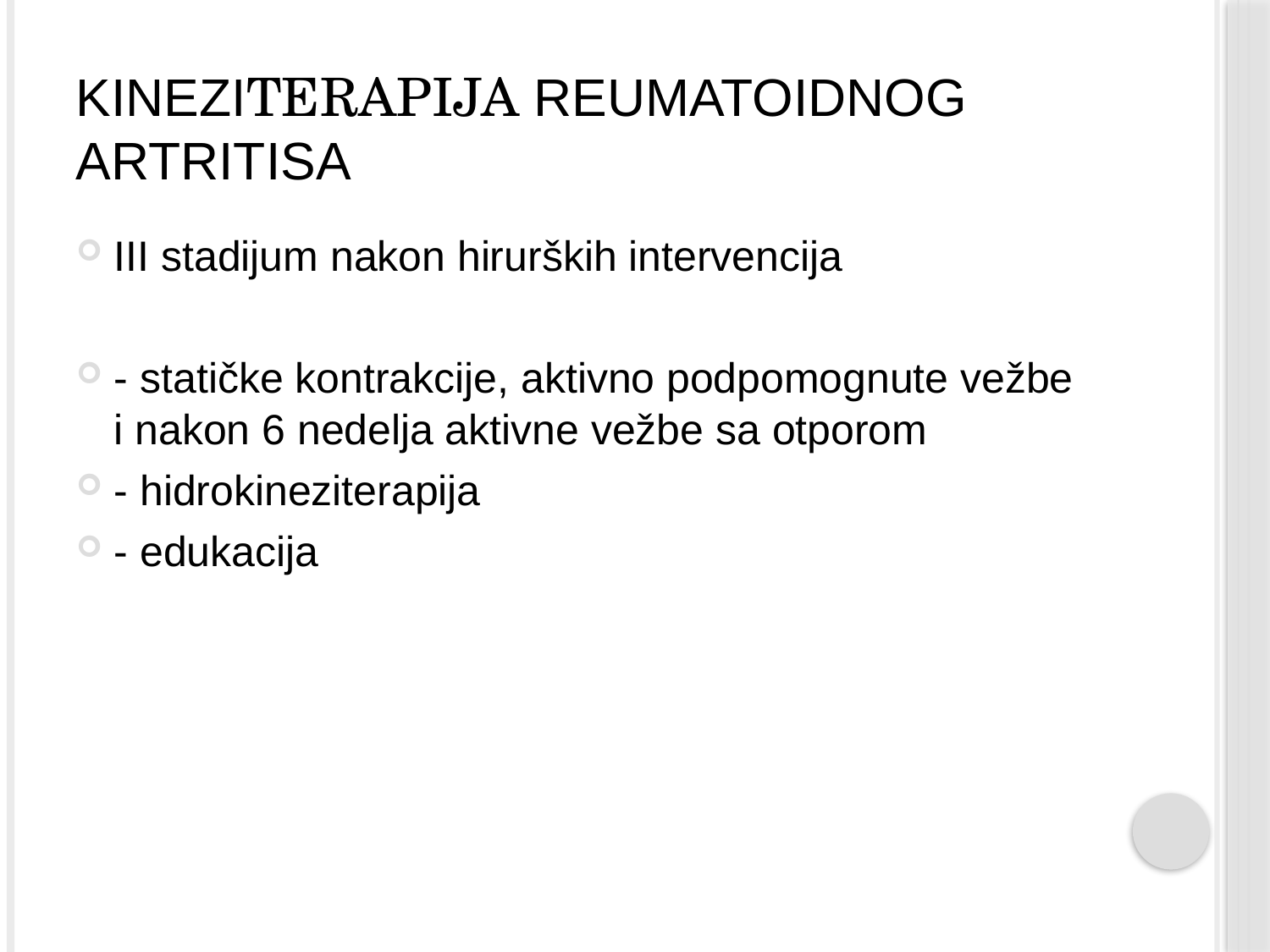

# Kineziterapija Reumatoidnog artritisa
III stadijum nakon hirurških intervencija

- statičke kontrakcije, aktivno podpomognute vežbe i nakon 6 nedelja aktivne vežbe sa otporom
- hidrokineziterapija
- edukacija